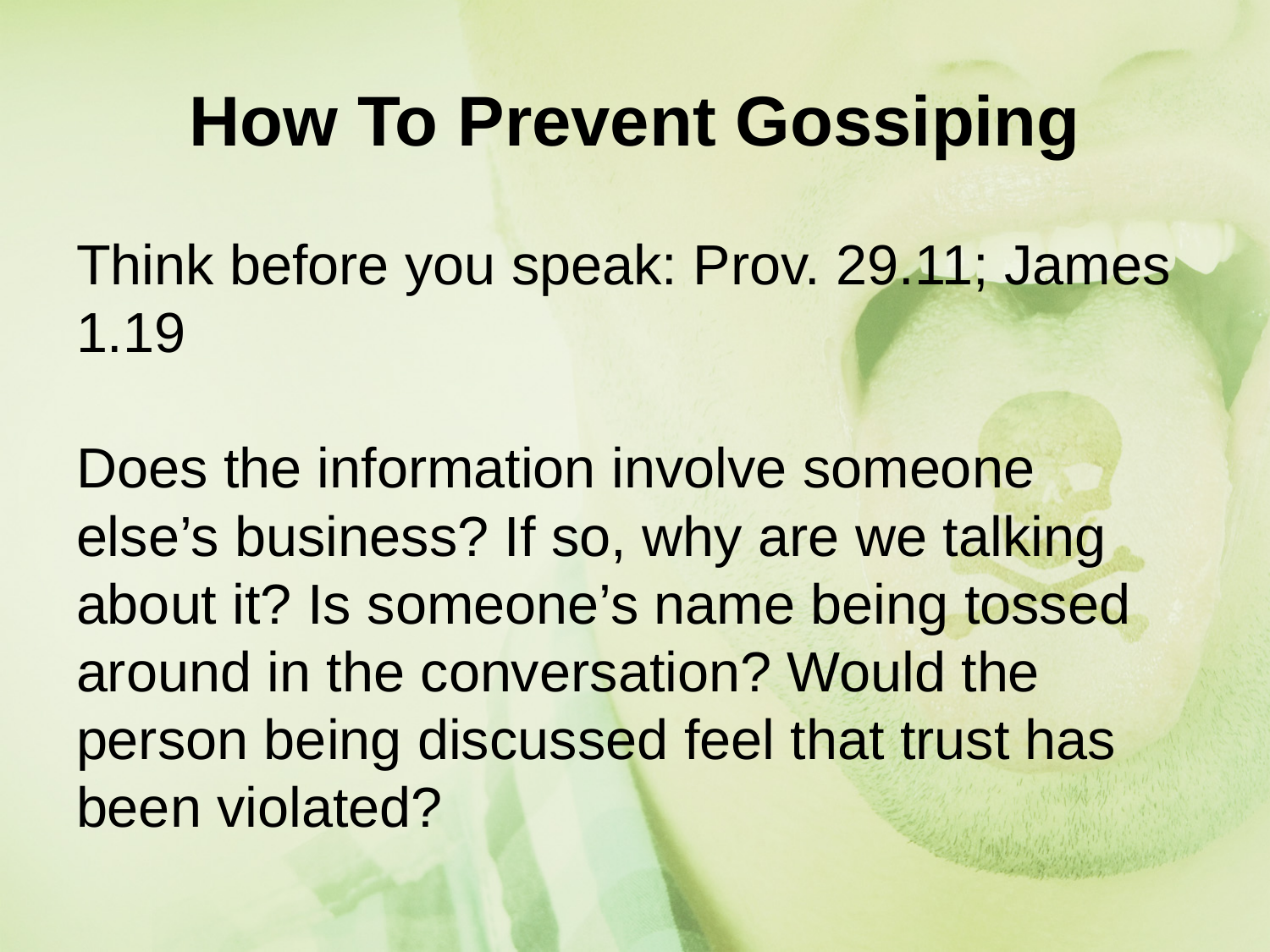

# How To Prevent Gossiping
Think before you speak: Prov. 29.11; James 1.19

Does the information involve someone else’s business? If so, why are we talking about it? Is someone’s name being tossed around in the conversation? Would the person being discussed feel that trust has been violated?